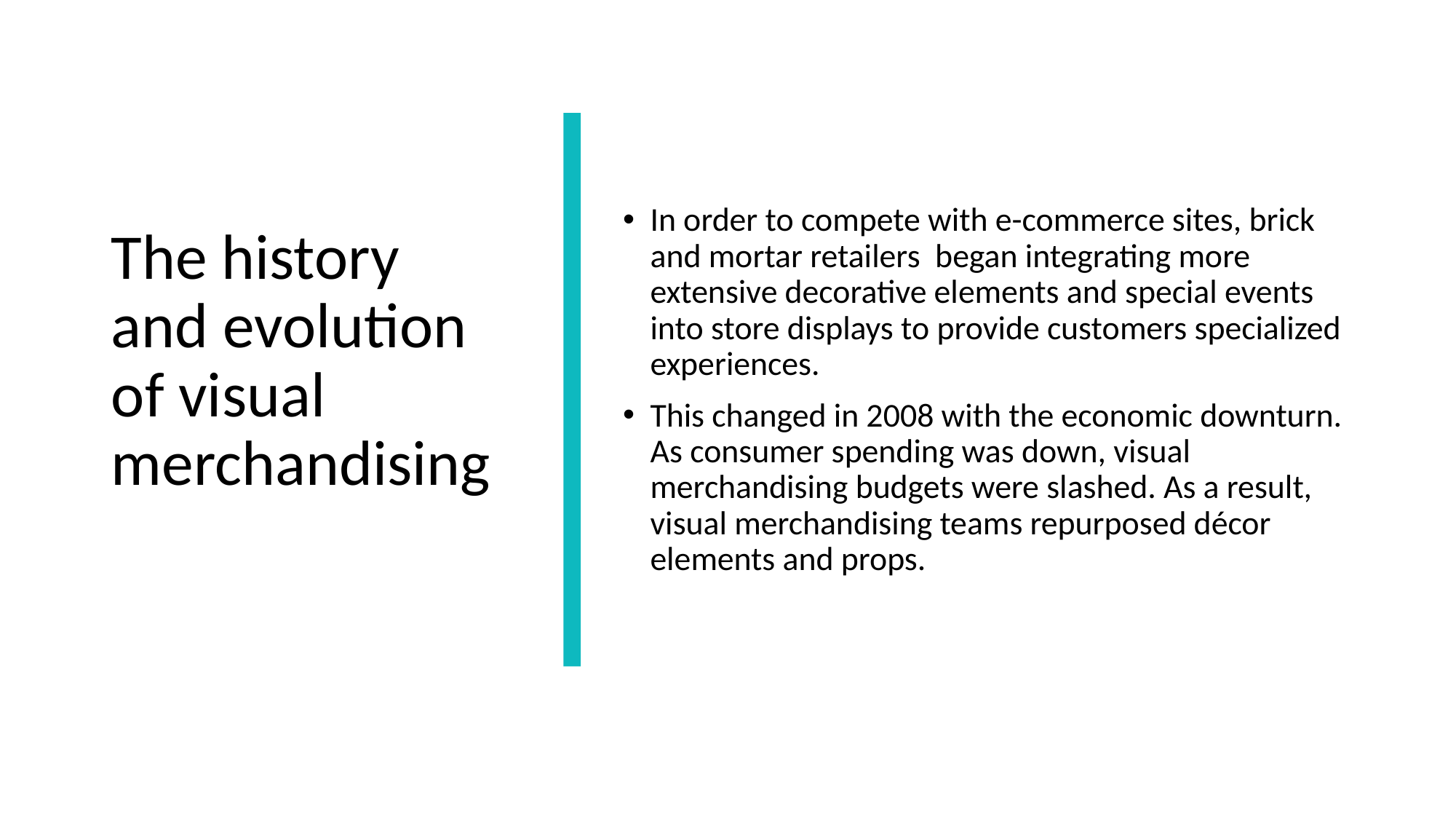

# The history and evolution of visual merchandising
In order to compete with e-commerce sites, brick and mortar retailers  began integrating more extensive decorative elements and special events into store displays to provide customers specialized experiences.
This changed in 2008 with the economic downturn. As consumer spending was down, visual merchandising budgets were slashed. As a result, visual merchandising teams repurposed décor elements and props.